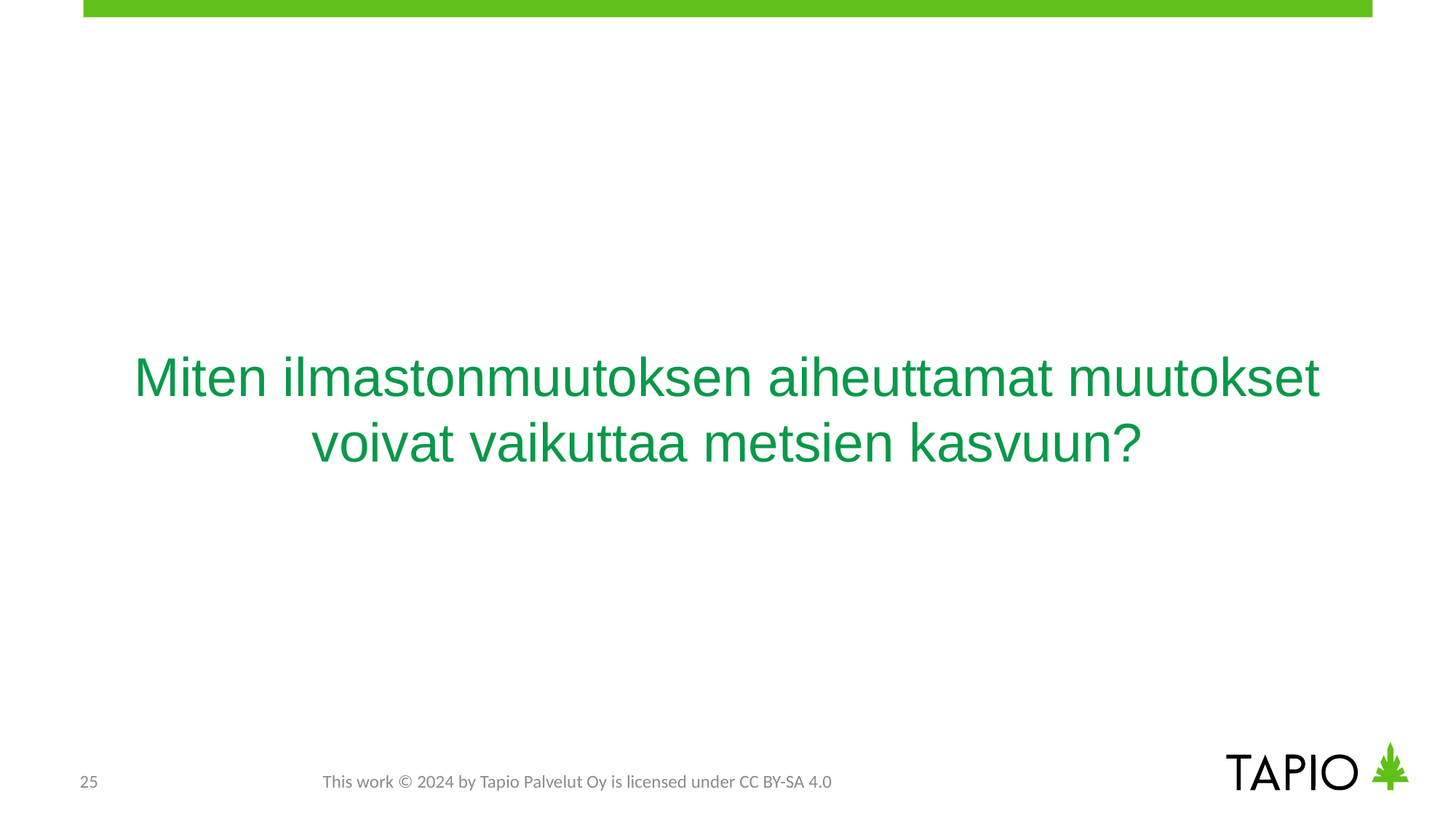

# Miten ilmastonmuutoksen aiheuttamat muutokset voivat vaikuttaa metsien kasvuun?
25
This work © 2024 by Tapio Palvelut Oy is licensed under CC BY-SA 4.0